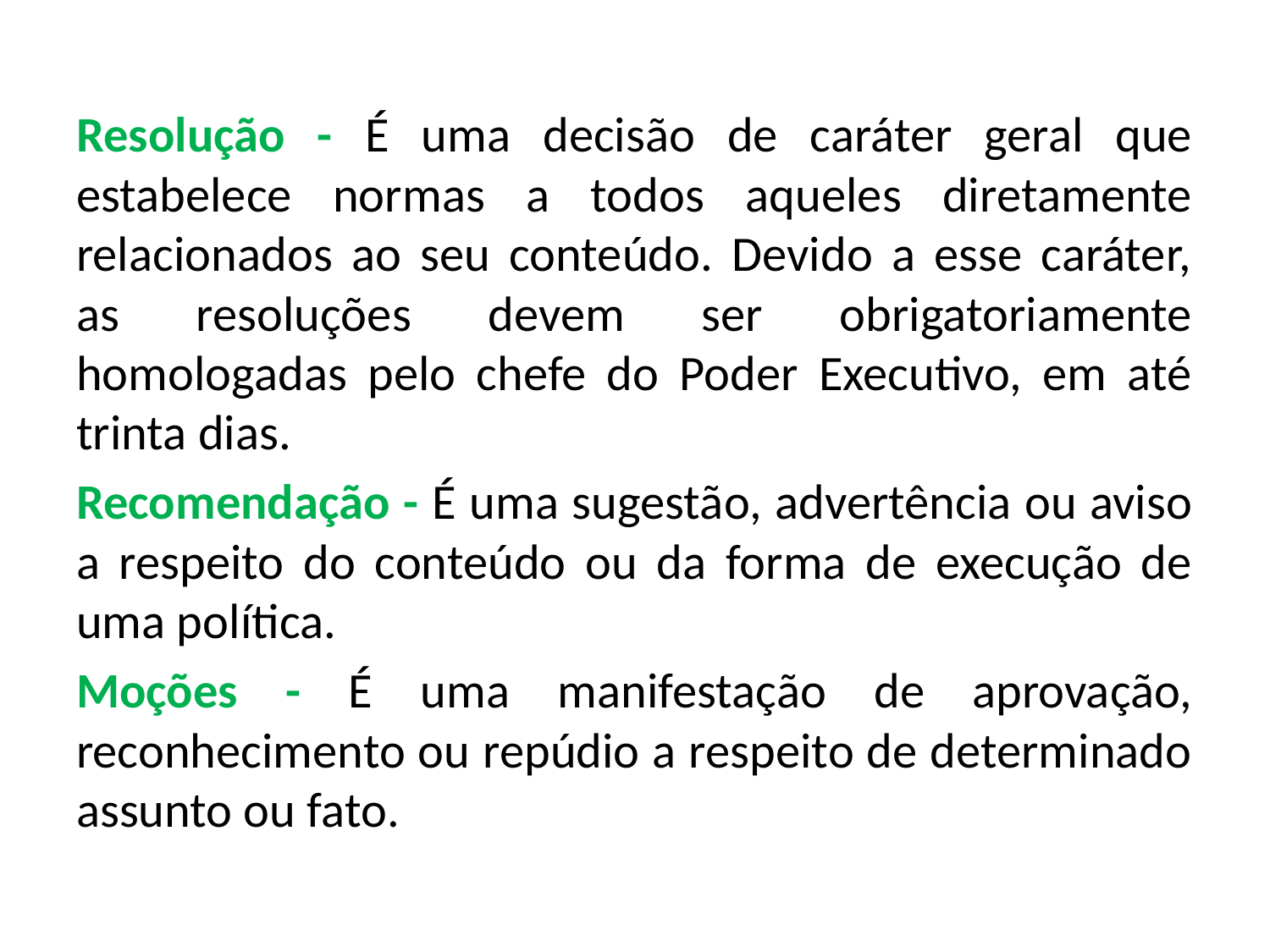

Resolução - É uma decisão de caráter geral que estabelece normas a todos aqueles diretamente relacionados ao seu conteúdo. Devido a esse caráter, as resoluções devem ser obrigatoriamente homologadas pelo chefe do Poder Executivo, em até trinta dias.
Recomendação - É uma sugestão, advertência ou aviso a respeito do conteúdo ou da forma de execução de uma política.
Moções - É uma manifestação de aprovação, reconhecimento ou repúdio a respeito de determinado assunto ou fato.